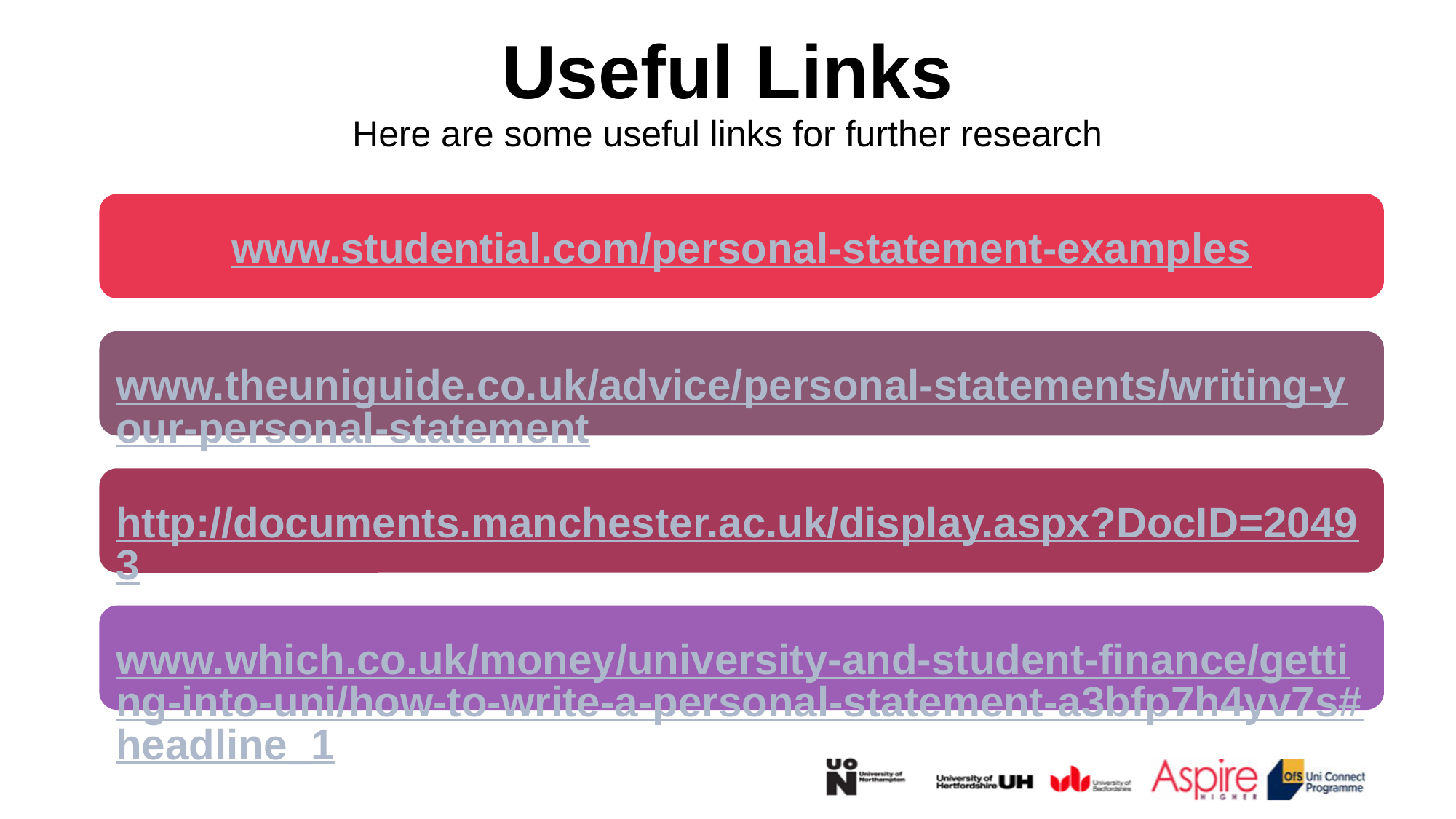

# Useful Links Here are some useful links for further research
www.studential.com/personal-statement-examples

www.theuniguide.co.uk/advice/personal-statements/writing-your-personal-statement
http://documents.manchester.ac.uk/display.aspx?DocID=20493
www.which.co.uk/money/university-and-student-finance/getting-into-uni/how-to-write-a-personal-statement-a3bfp7h4yv7s#headline_1